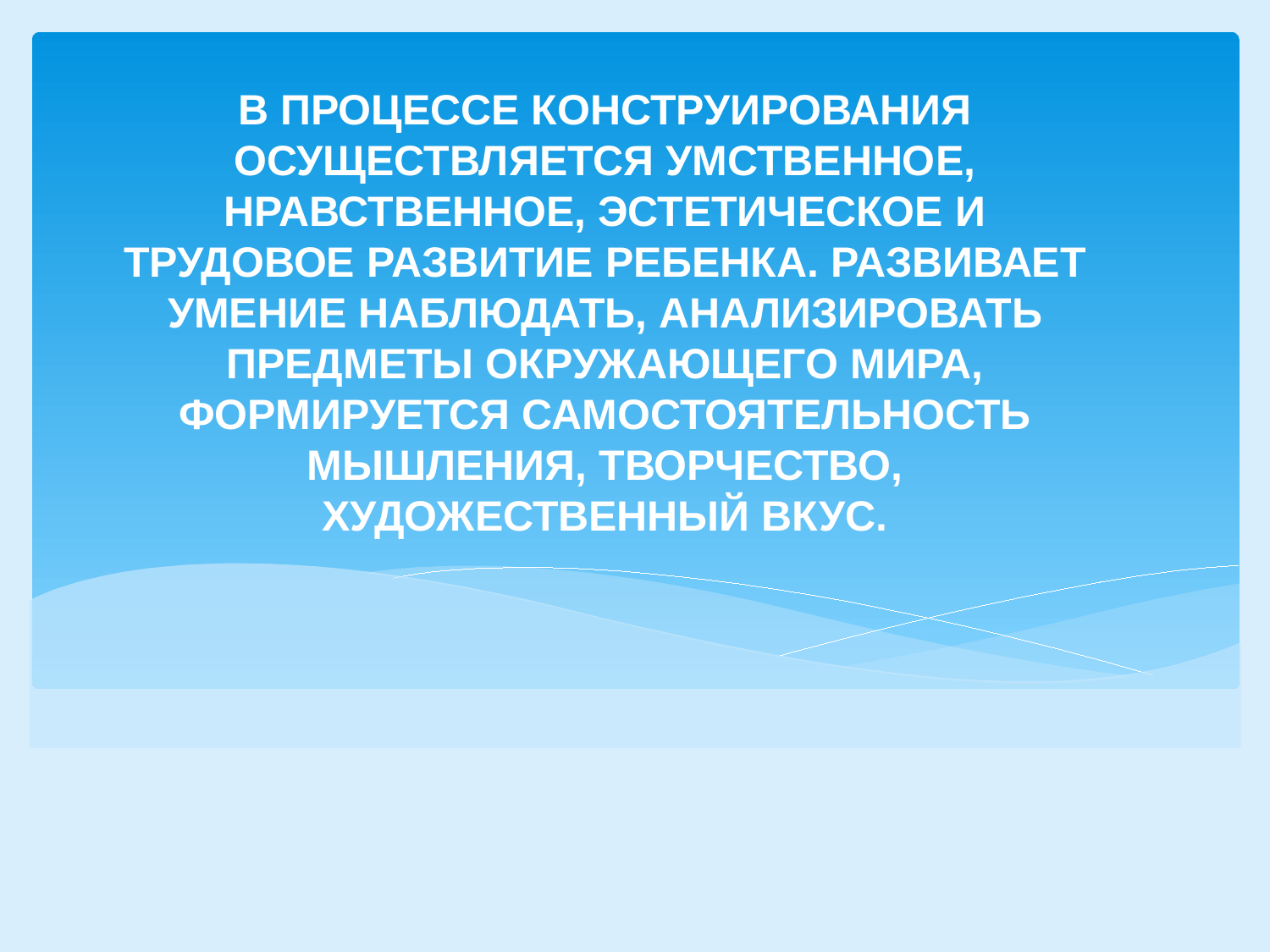

В ПРОЦЕССЕ КОНСТРУИРОВАНИЯ ОСУЩЕСТВЛЯЕТСЯ УМСТВЕННОЕ, НРАВСТВЕННОЕ, ЭСТЕТИЧЕСКОЕ И ТРУДОВОЕ РАЗВИТИЕ РЕБЕНКА. РАЗВИВАЕТ УМЕНИЕ НАБЛЮДАТЬ, АНАЛИЗИРОВАТЬ ПРЕДМЕТЫ ОКРУЖАЮЩЕГО МИРА, ФОРМИРУЕТСЯ САМОСТОЯТЕЛЬНОСТЬ МЫШЛЕНИЯ, ТВОРЧЕСТВО, ХУДОЖЕСТВЕННЫЙ ВКУС.